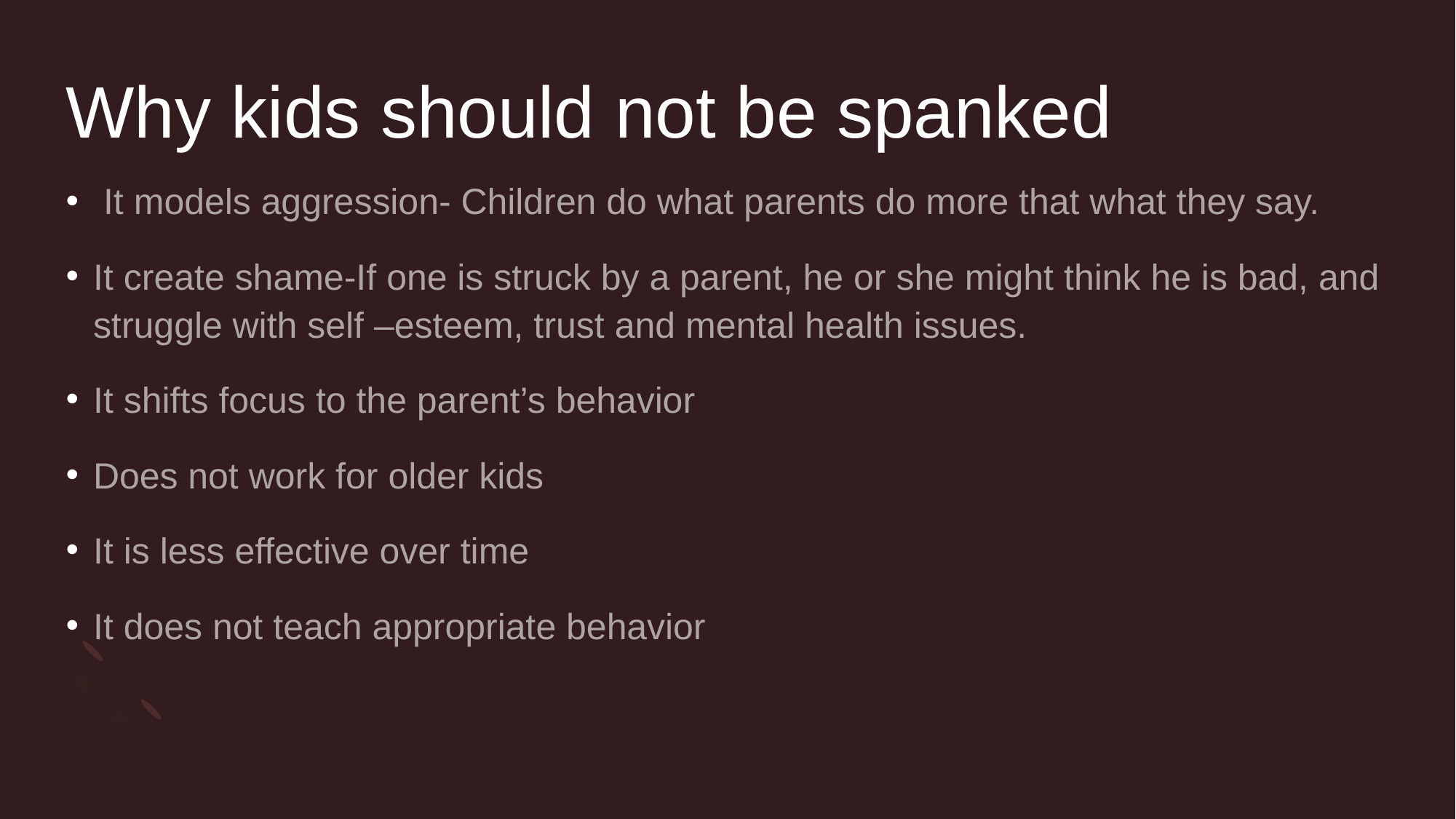

# Why kids should not be spanked
 It models aggression- Children do what parents do more that what they say.
It create shame-If one is struck by a parent, he or she might think he is bad, and struggle with self –esteem, trust and mental health issues.
It shifts focus to the parent’s behavior
Does not work for older kids
It is less effective over time
It does not teach appropriate behavior